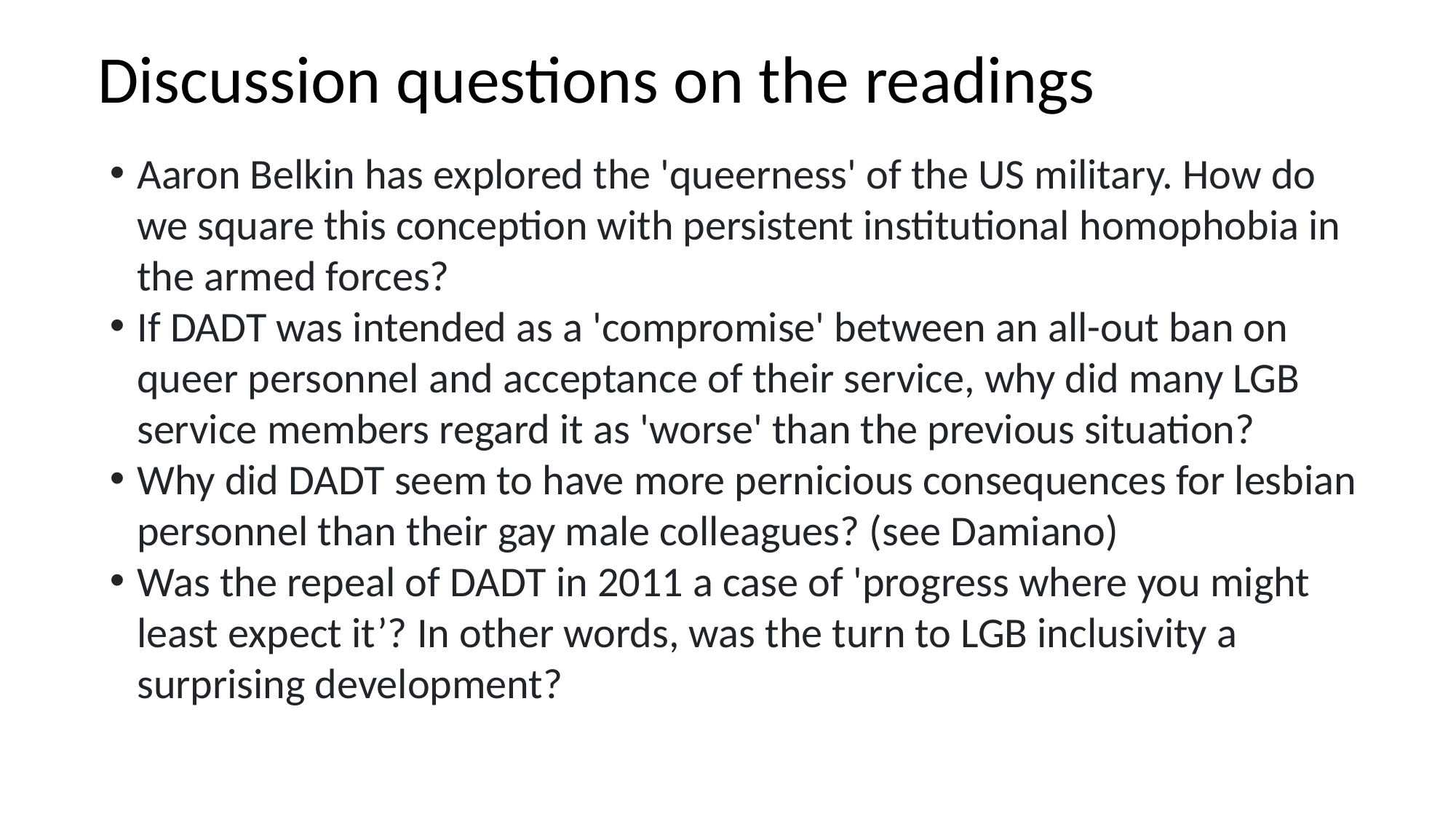

# Discussion questions on the readings
Aaron Belkin has explored the 'queerness' of the US military. How do we square this conception with persistent institutional homophobia in the armed forces?
If DADT was intended as a 'compromise' between an all-out ban on queer personnel and acceptance of their service, why did many LGB service members regard it as 'worse' than the previous situation?
Why did DADT seem to have more pernicious consequences for lesbian personnel than their gay male colleagues? (see Damiano)
Was the repeal of DADT in 2011 a case of 'progress where you might least expect it’? In other words, was the turn to LGB inclusivity a surprising development?